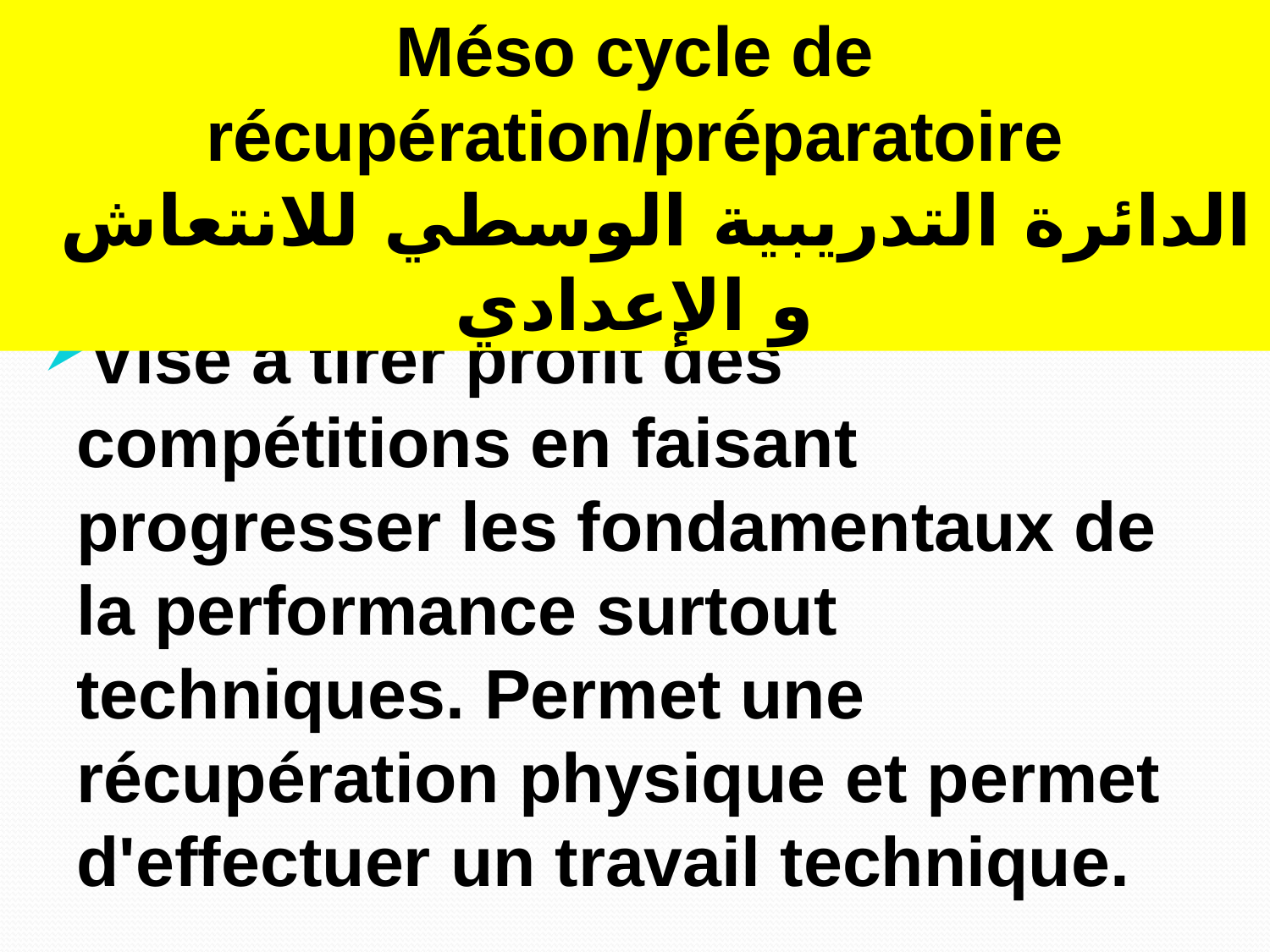

Méso cycle de récupération/préparatoire
  الدائرة التدريبية الوسطي للانتعاش و الإعدادي
Vise a tirer profit des compétitions en faisant progresser les fondamentaux de la performance surtout techniques. Permet une récupération physique et permet d'effectuer un travail technique.